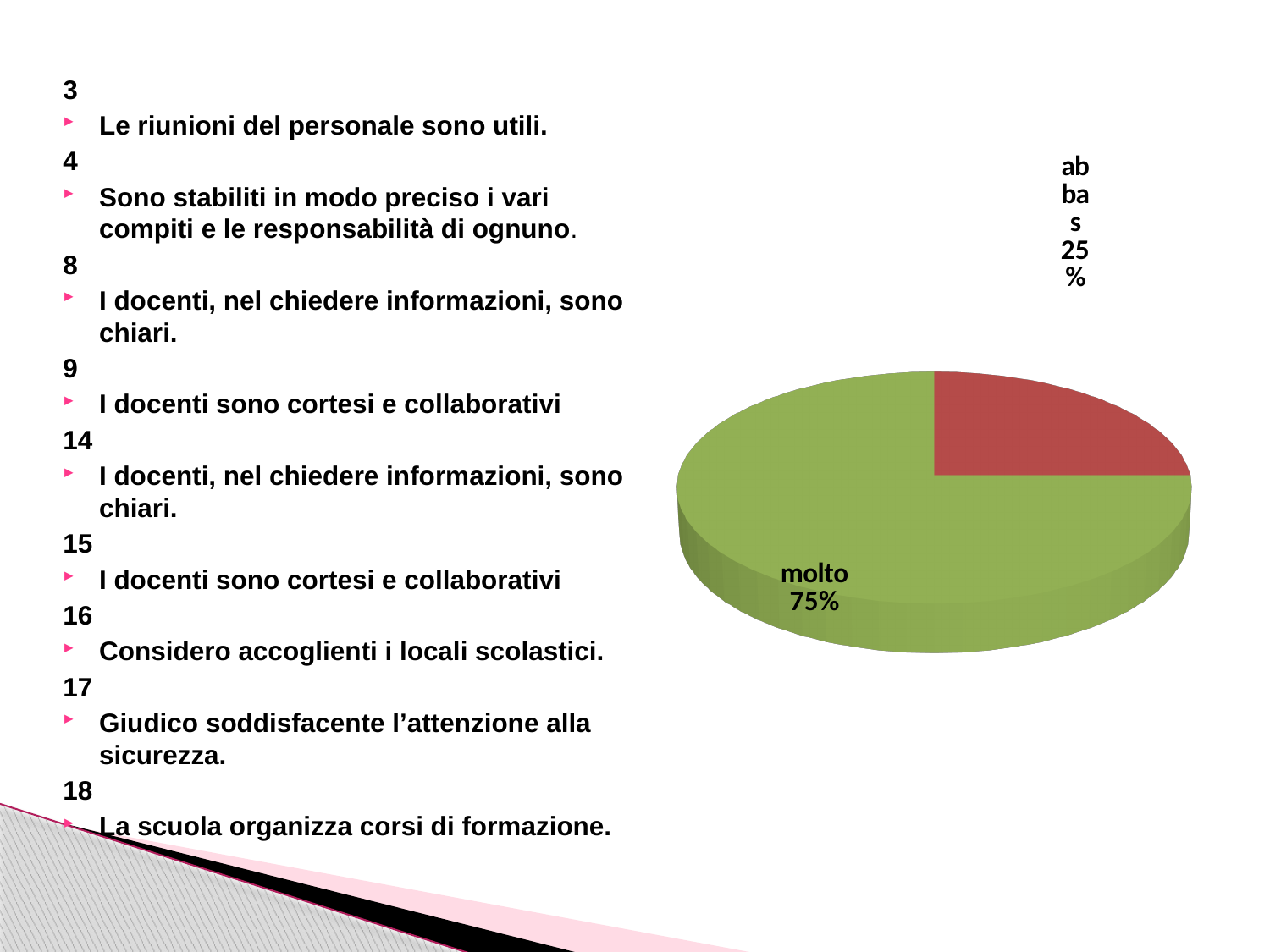

3
Le riunioni del personale sono utili.
4
Sono stabiliti in modo preciso i vari compiti e le responsabilità di ognuno.
8
I docenti, nel chiedere informazioni, sono chiari.
9
I docenti sono cortesi e collaborativi
14
I docenti, nel chiedere informazioni, sono chiari.
15
I docenti sono cortesi e collaborativi
16
Considero accoglienti i locali scolastici.
17
Giudico soddisfacente l’attenzione alla sicurezza.
18
La scuola organizza corsi di formazione.

[unsupported chart]